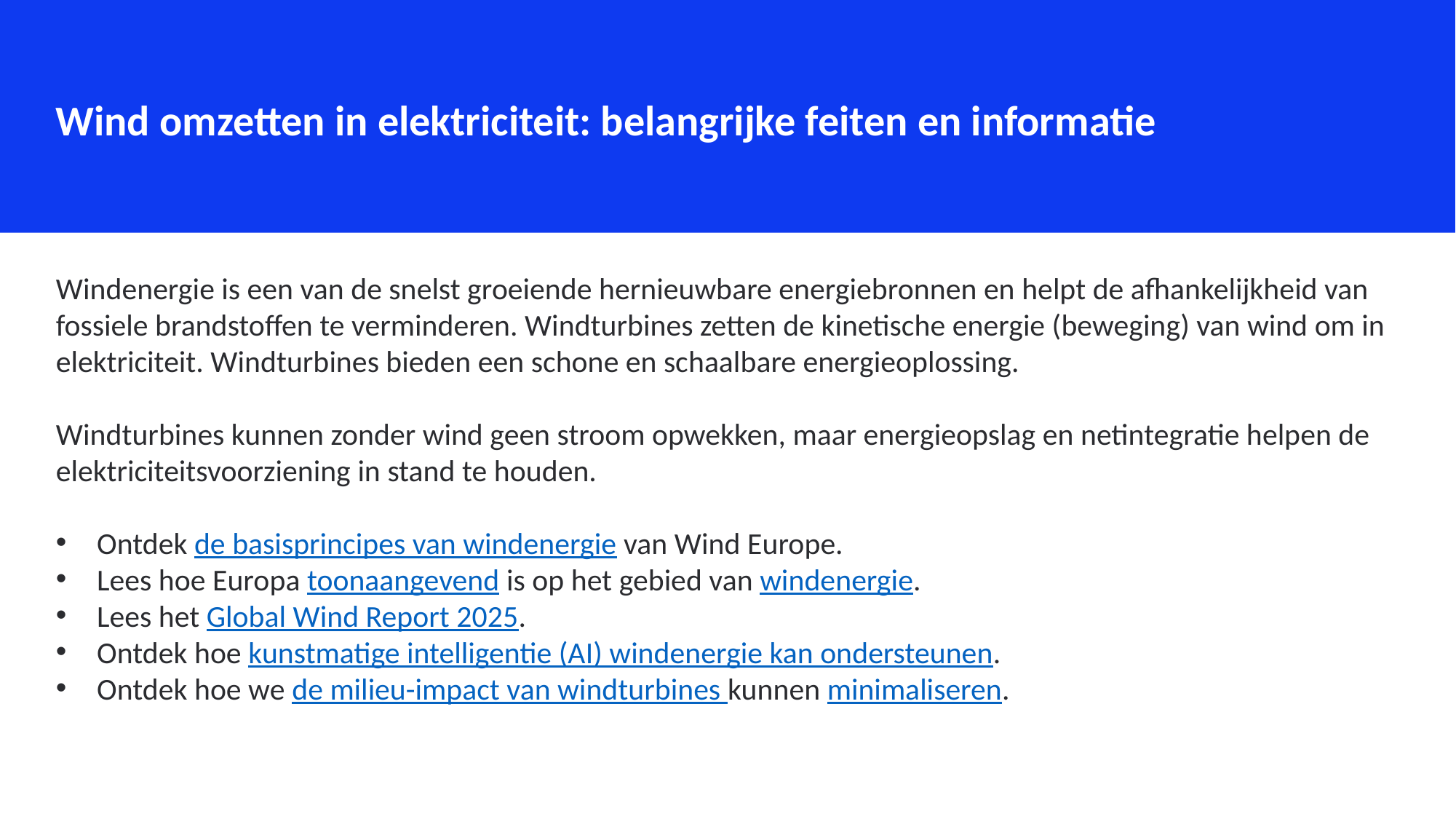

Wind omzetten in elektriciteit: belangrijke feiten en informatie

Windenergie is een van de snelst groeiende hernieuwbare energiebronnen en helpt de afhankelijkheid van fossiele brandstoffen te verminderen. Windturbines zetten de kinetische energie (beweging) van wind om in elektriciteit. Windturbines bieden een schone en schaalbare energieoplossing.

Windturbines kunnen zonder wind geen stroom opwekken, maar energieopslag en netintegratie helpen de elektriciteitsvoorziening in stand te houden.

Ontdek de basisprincipes van windenergie van Wind Europe.
Lees hoe Europa toonaangevend is op het gebied van windenergie.
Lees het Global Wind Report 2025.
Ontdek hoe kunstmatige intelligentie (AI) windenergie kan ondersteunen.
Ontdek hoe we de milieu-impact van windturbines kunnen minimaliseren.